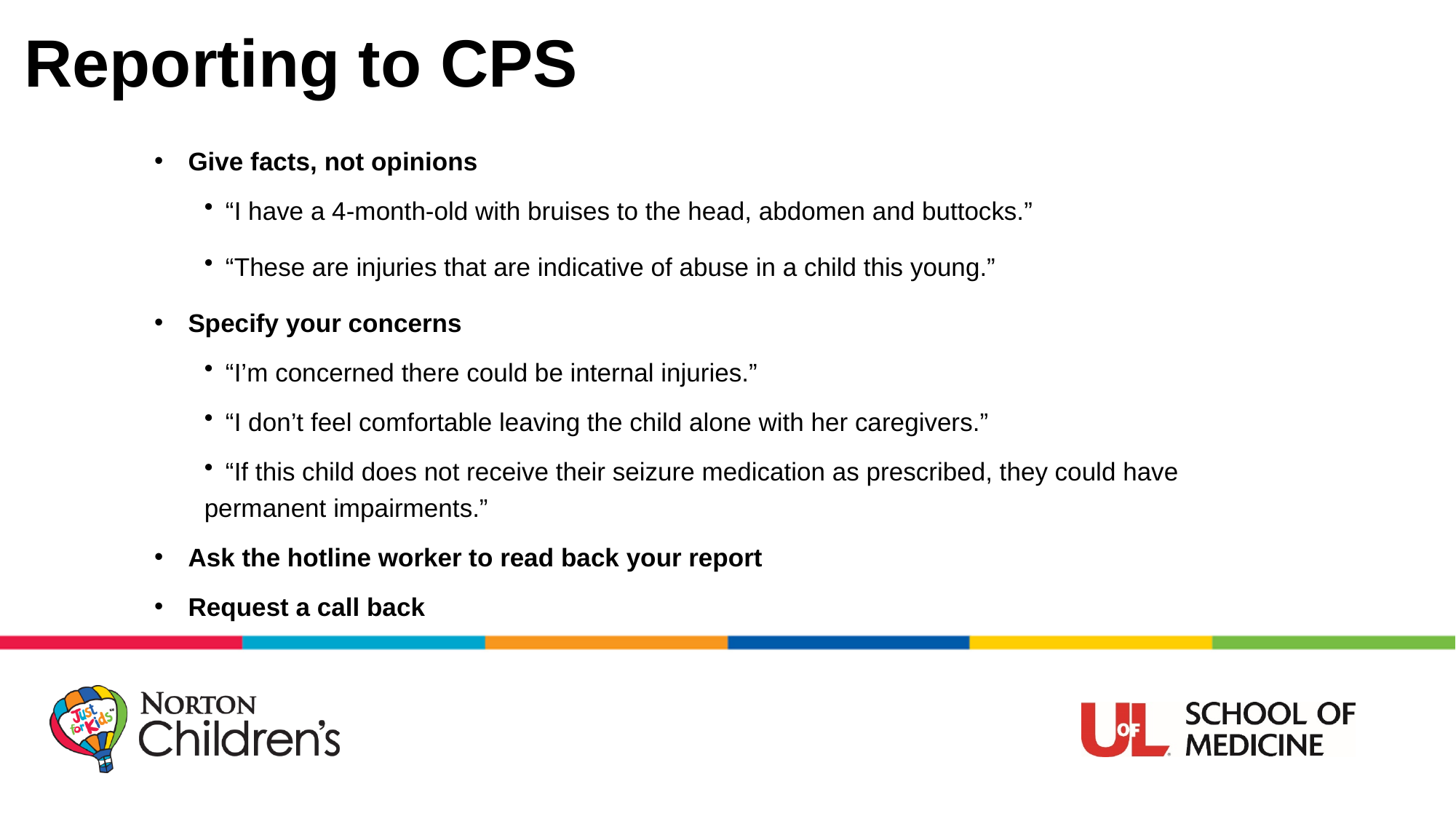

# Reporting to CPS
Give facts, not opinions
  “I have a 4-month-old with bruises to the head, abdomen and buttocks.”
  “These are injuries that are indicative of abuse in a child this young.”
Specify your concerns
  “I’m concerned there could be internal injuries.”
  “I don’t feel comfortable leaving the child alone with her caregivers.”
  “If this child does not receive their seizure medication as prescribed, they could have permanent impairments.”
Ask the hotline worker to read back your report
Request a call back